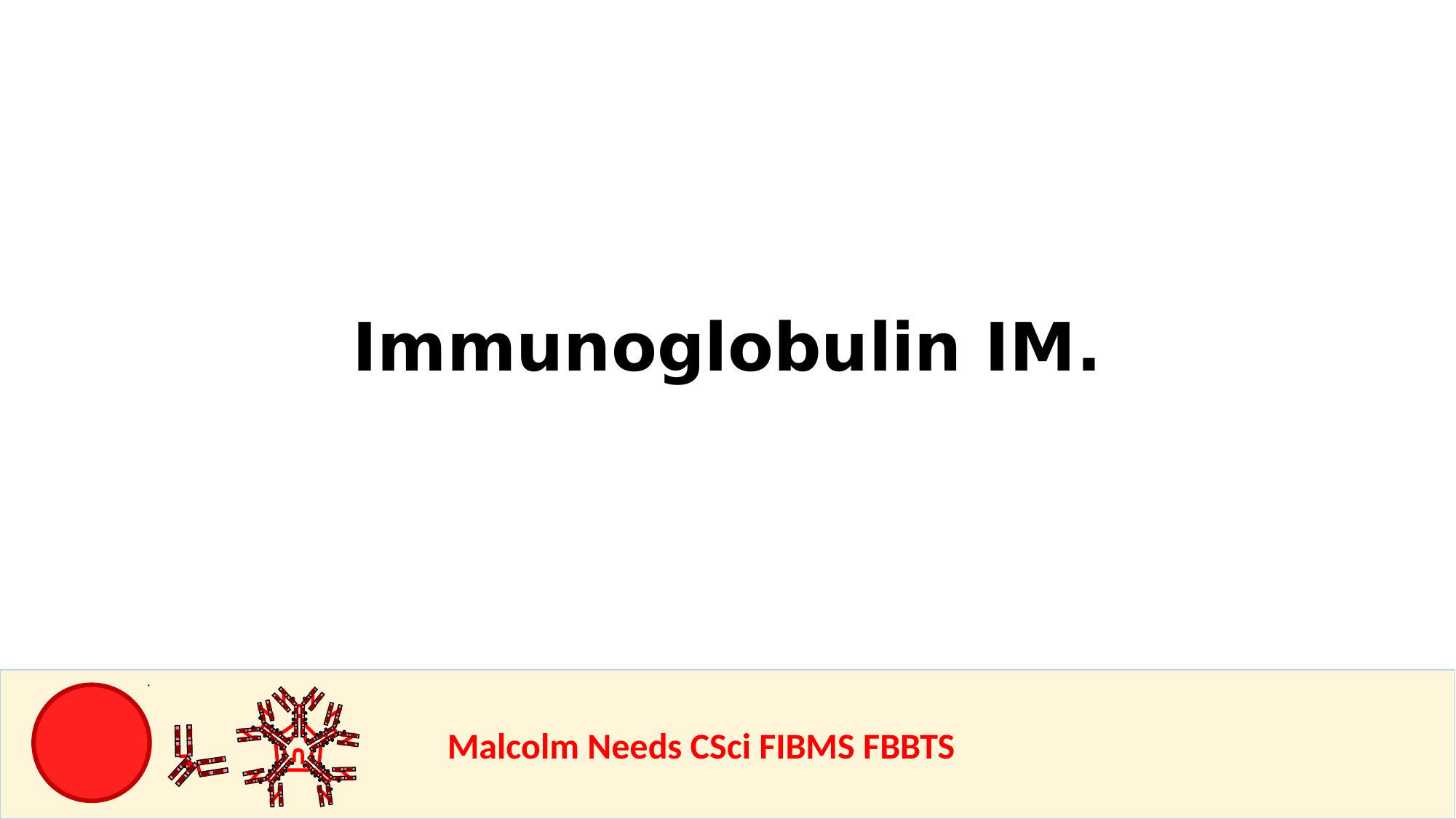

Immunoglobulin IM.
				Malcolm Needs CSci FIBMS FBBTS